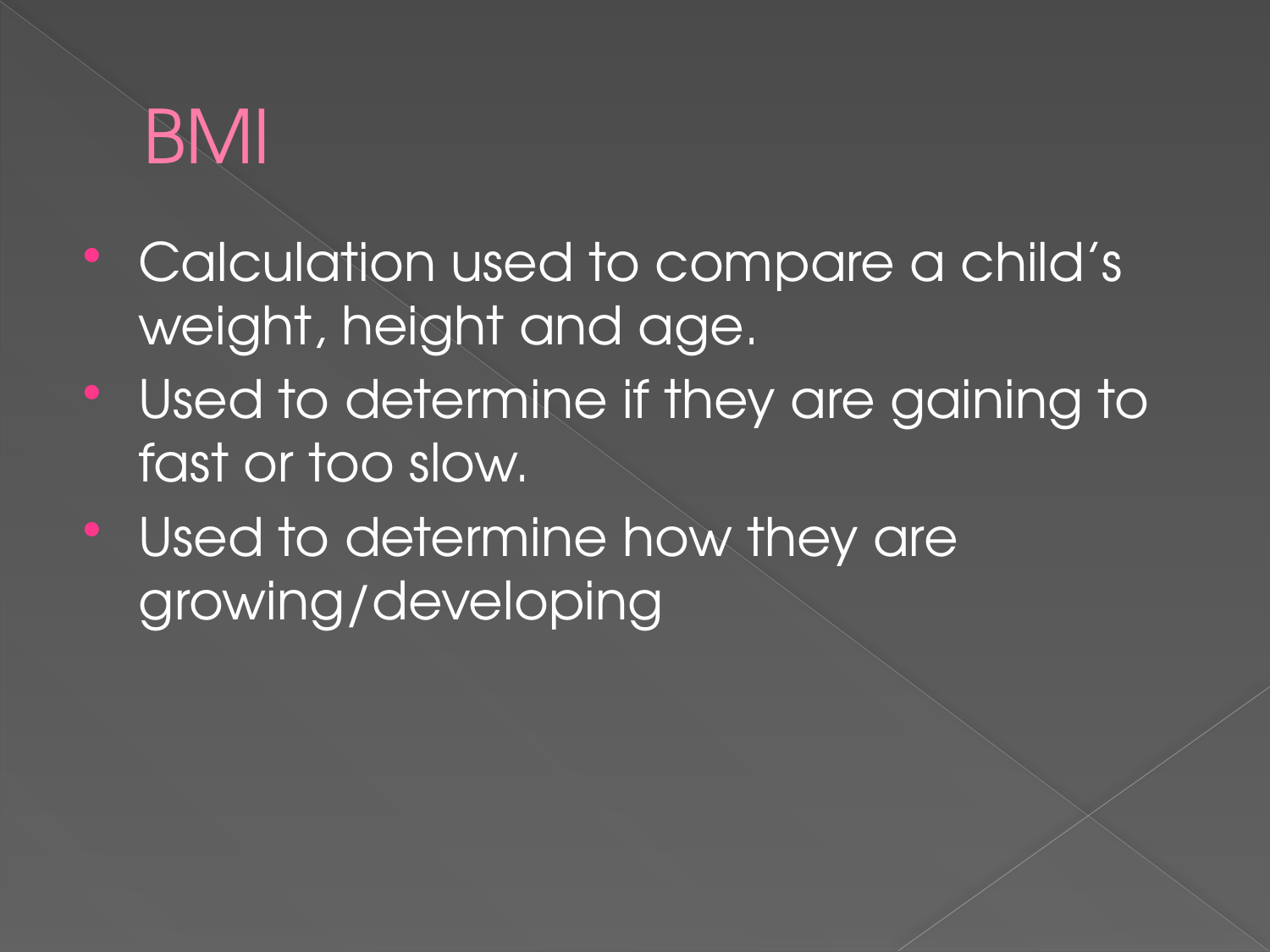

# BMI
Calculation used to compare a child’s weight, height and age.
Used to determine if they are gaining to fast or too slow.
Used to determine how they are growing/developing